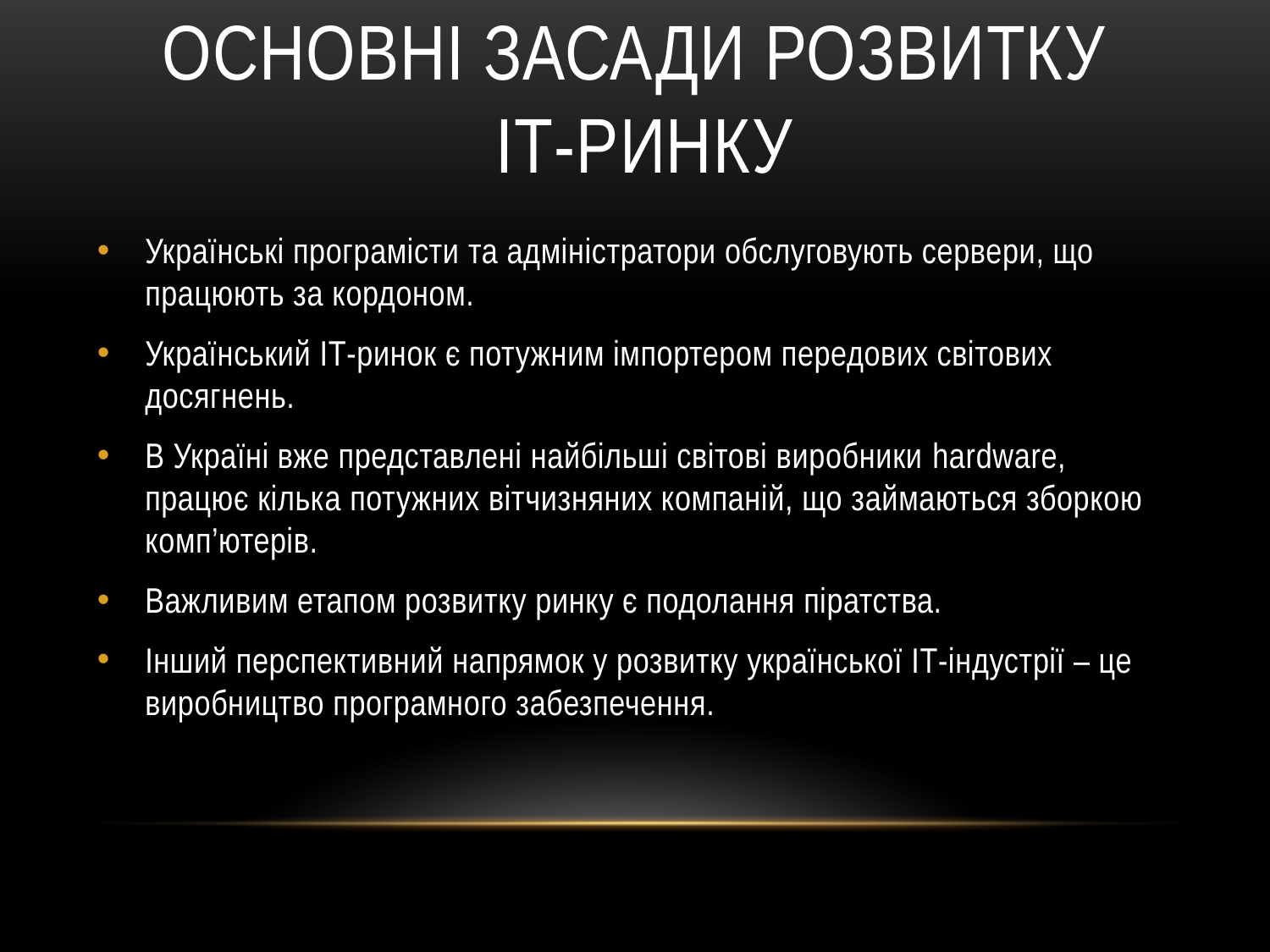

# Основні засади розвитку ІТ-ринку
Українські програмісти та адміністратори обслуговують сервери, що працюють за кордоном.
Український ІТ-ринок є потужним імпортером передових світових досягнень.
В Україні вже представлені найбільші світові виробники hardware, працює кілька потужних вітчизняних компаній, що займаються зборкою комп’ютерів.
Важливим етапом розвитку ринку є подолання піратства.
Інший перспективний напрямок у розвитку української ІТ-індустрії – це виробництво програмного забезпечення.